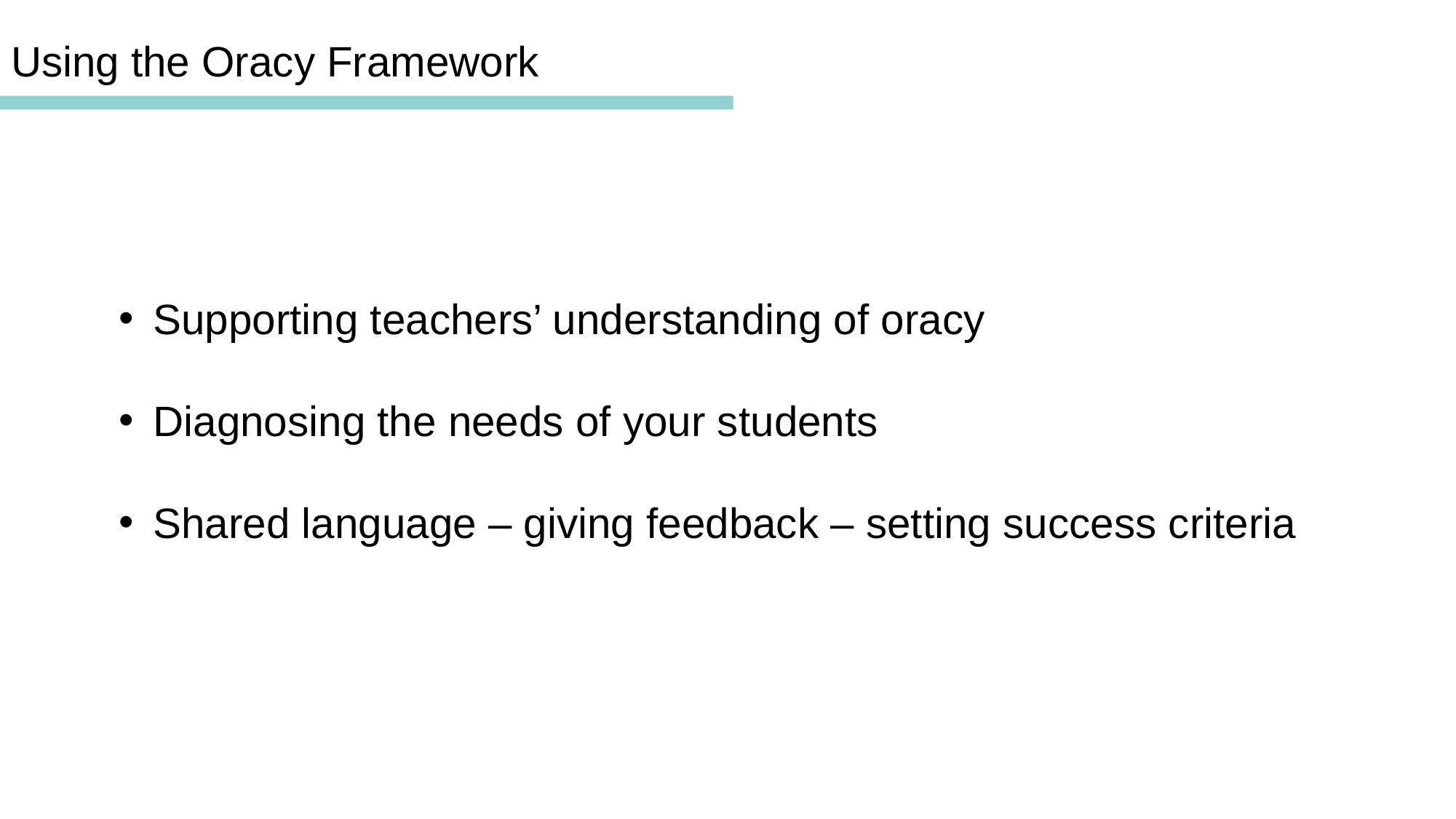

Using the Oracy Framework

Supporting teachers’ understanding of oracy

Diagnosing the needs of your students

Shared language – giving feedback – setting success criteria